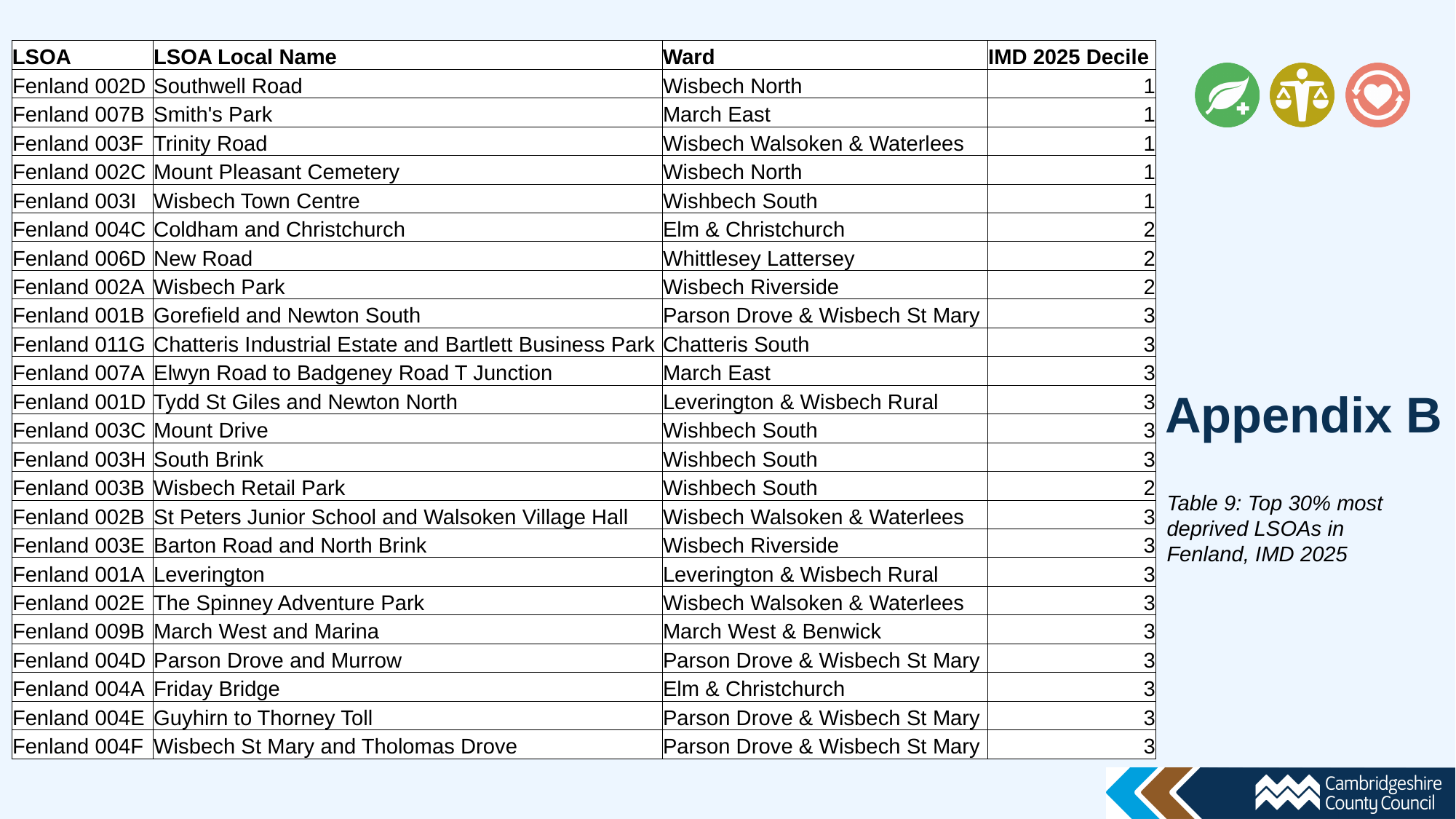

| LSOA | LSOA Local Name | Ward | IMD 2025 Decile |
| --- | --- | --- | --- |
| Fenland 002D | Southwell Road | Wisbech North | 1 |
| Fenland 007B | Smith's Park | March East | 1 |
| Fenland 003F | Trinity Road | Wisbech Walsoken & Waterlees | 1 |
| Fenland 002C | Mount Pleasant Cemetery | Wisbech North | 1 |
| Fenland 003I | Wisbech Town Centre | Wishbech South | 1 |
| Fenland 004C | Coldham and Christchurch | Elm & Christchurch | 2 |
| Fenland 006D | New Road | Whittlesey Lattersey | 2 |
| Fenland 002A | Wisbech Park | Wisbech Riverside | 2 |
| Fenland 001B | Gorefield and Newton South | Parson Drove & Wisbech St Mary | 3 |
| Fenland 011G | Chatteris Industrial Estate and Bartlett Business Park | Chatteris South | 3 |
| Fenland 007A | Elwyn Road to Badgeney Road T Junction | March East | 3 |
| Fenland 001D | Tydd St Giles and Newton North | Leverington & Wisbech Rural | 3 |
| Fenland 003C | Mount Drive | Wishbech South | 3 |
| Fenland 003H | South Brink | Wishbech South | 3 |
| Fenland 003B | Wisbech Retail Park | Wishbech South | 2 |
| Fenland 002B | St Peters Junior School and Walsoken Village Hall | Wisbech Walsoken & Waterlees | 3 |
| Fenland 003E | Barton Road and North Brink | Wisbech Riverside | 3 |
| Fenland 001A | Leverington | Leverington & Wisbech Rural | 3 |
| Fenland 002E | The Spinney Adventure Park | Wisbech Walsoken & Waterlees | 3 |
| Fenland 009B | March West and Marina | March West & Benwick | 3 |
| Fenland 004D | Parson Drove and Murrow | Parson Drove & Wisbech St Mary | 3 |
| Fenland 004A | Friday Bridge | Elm & Christchurch | 3 |
| Fenland 004E | Guyhirn to Thorney Toll | Parson Drove & Wisbech St Mary | 3 |
| Fenland 004F | Wisbech St Mary and Tholomas Drove | Parson Drove & Wisbech St Mary | 3 |
Appendix B
Table 9: Top 30% most deprived LSOAs in Fenland, IMD 2025